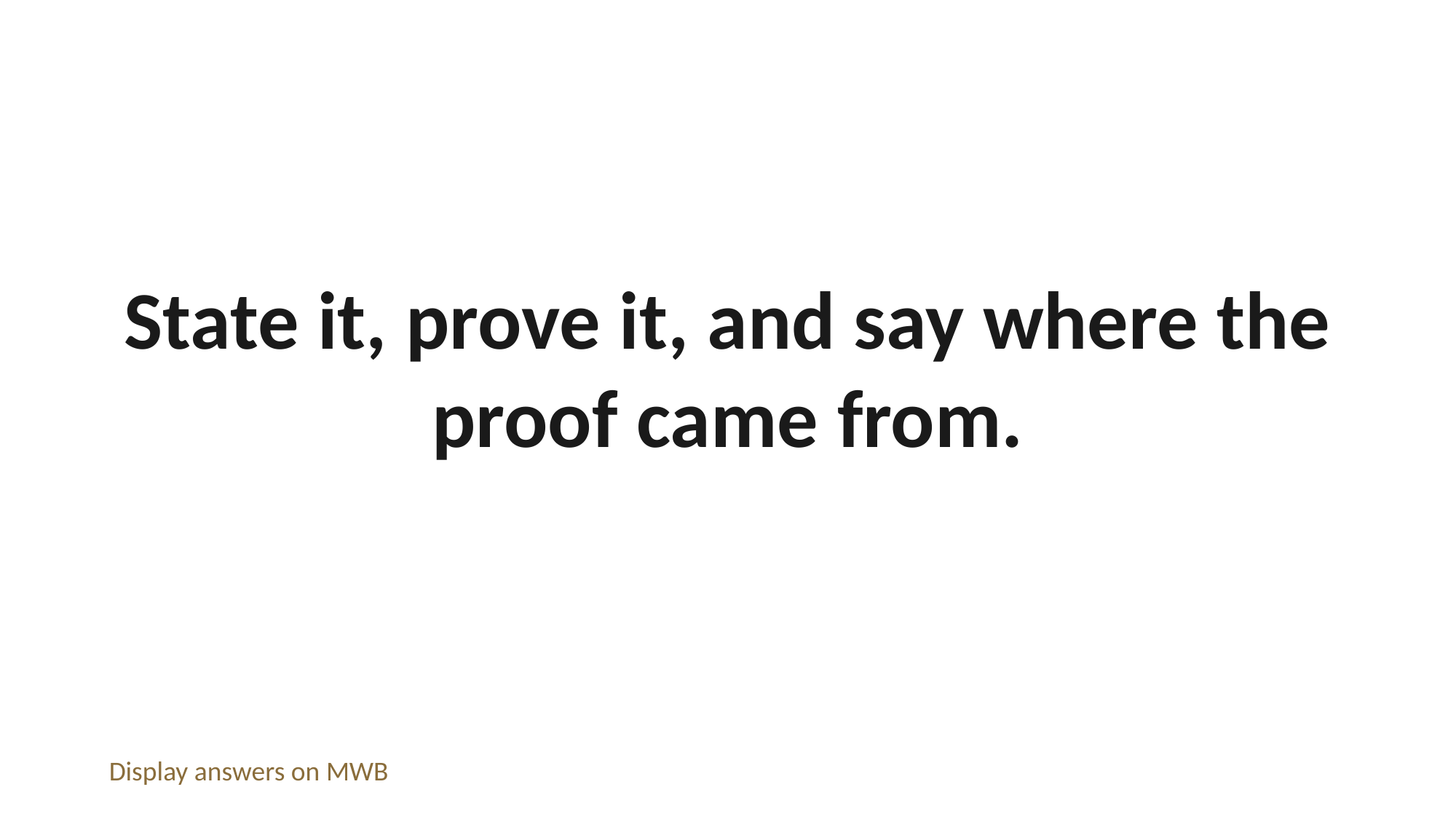

State it, prove it, and say where the proof came from.
Display answers on MWB